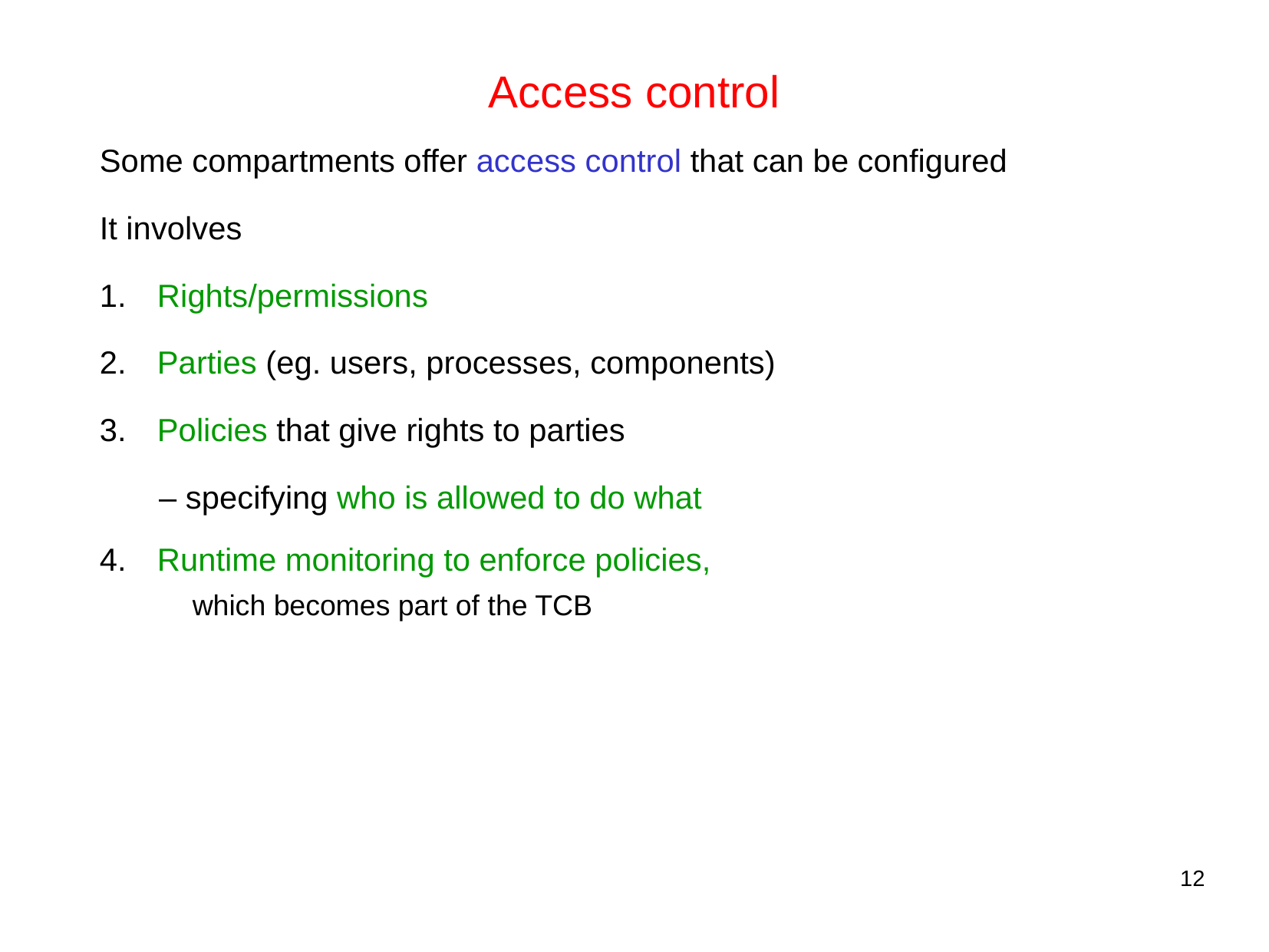

# Access control
Some compartments offer access control that can be configured
It involves
Rights/permissions
Parties (eg. users, processes, components)
Policies that give rights to parties
 – specifying who is allowed to do what
Runtime monitoring to enforce policies,                                                        which becomes part of the TCB

12